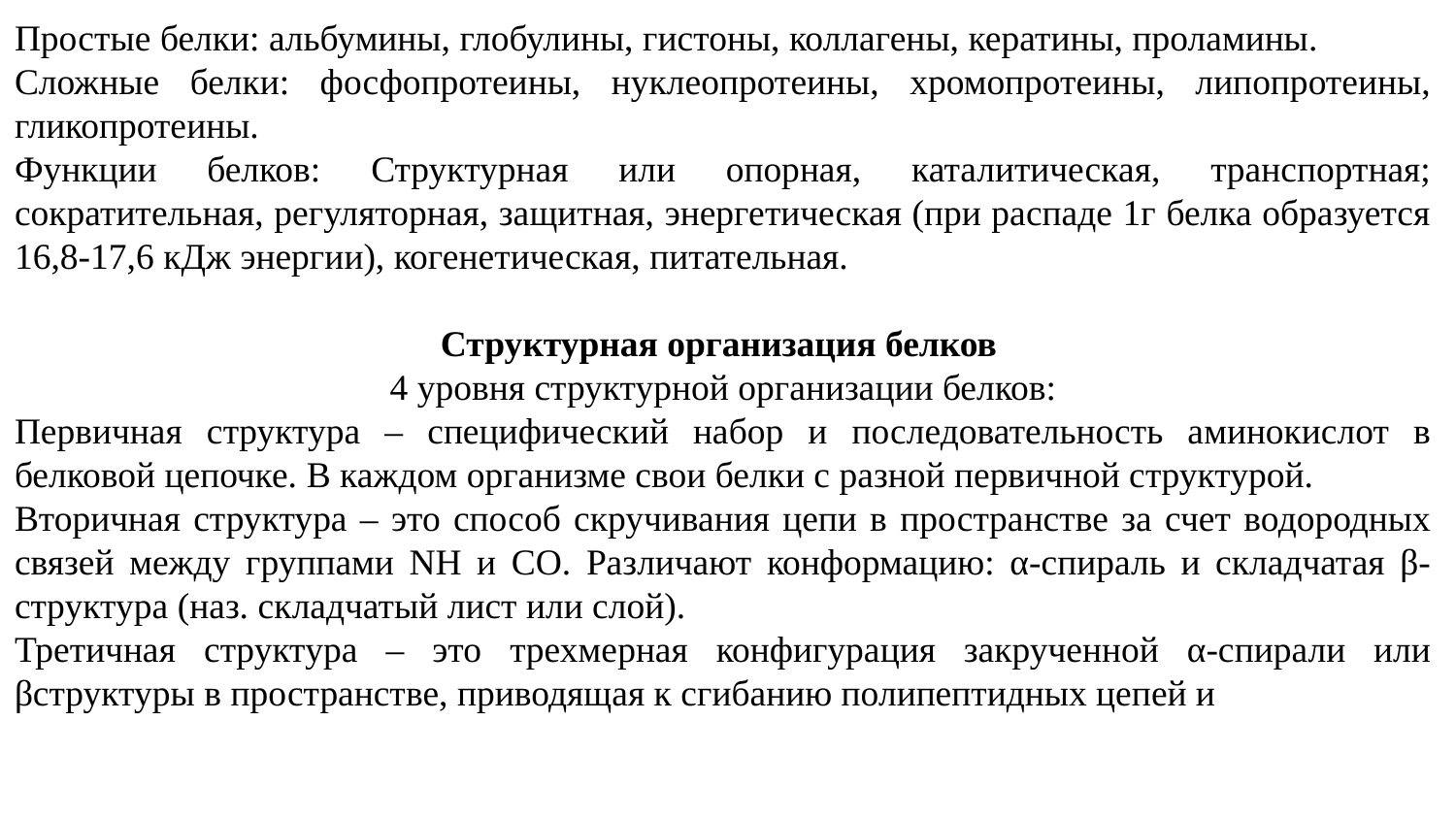

Простые белки: альбумины, глобулины, гистоны, коллагены, кератины, проламины.
Сложные белки: фосфопротеины, нуклеопротеины, хромопротеины, липопротеины, гликопротеины.
Функции белков: Структурная или опорная, каталитическая, транспортная; сократительная, регуляторная, защитная, энергетическая (при распаде 1г белка образуется 16,8-17,6 кДж энергии), когенетическая, питательная.

Структурная организация белков
4 уровня структурной организации белков:
Первичная структура – специфический набор и последовательность аминокислот в белковой цепочке. В каждом организме свои белки с разной первичной структурой.
Вторичная структура – это способ скручивания цепи в пространстве за счет водородных связей между группами NH и СО. Различают конформацию: α-спираль и складчатая β-структура (наз. складчатый лист или слой).
Третичная структура – это трехмерная конфигурация закрученной α-спирали или βструктуры в пространстве, приводящая к сгибанию полипептидных цепей и